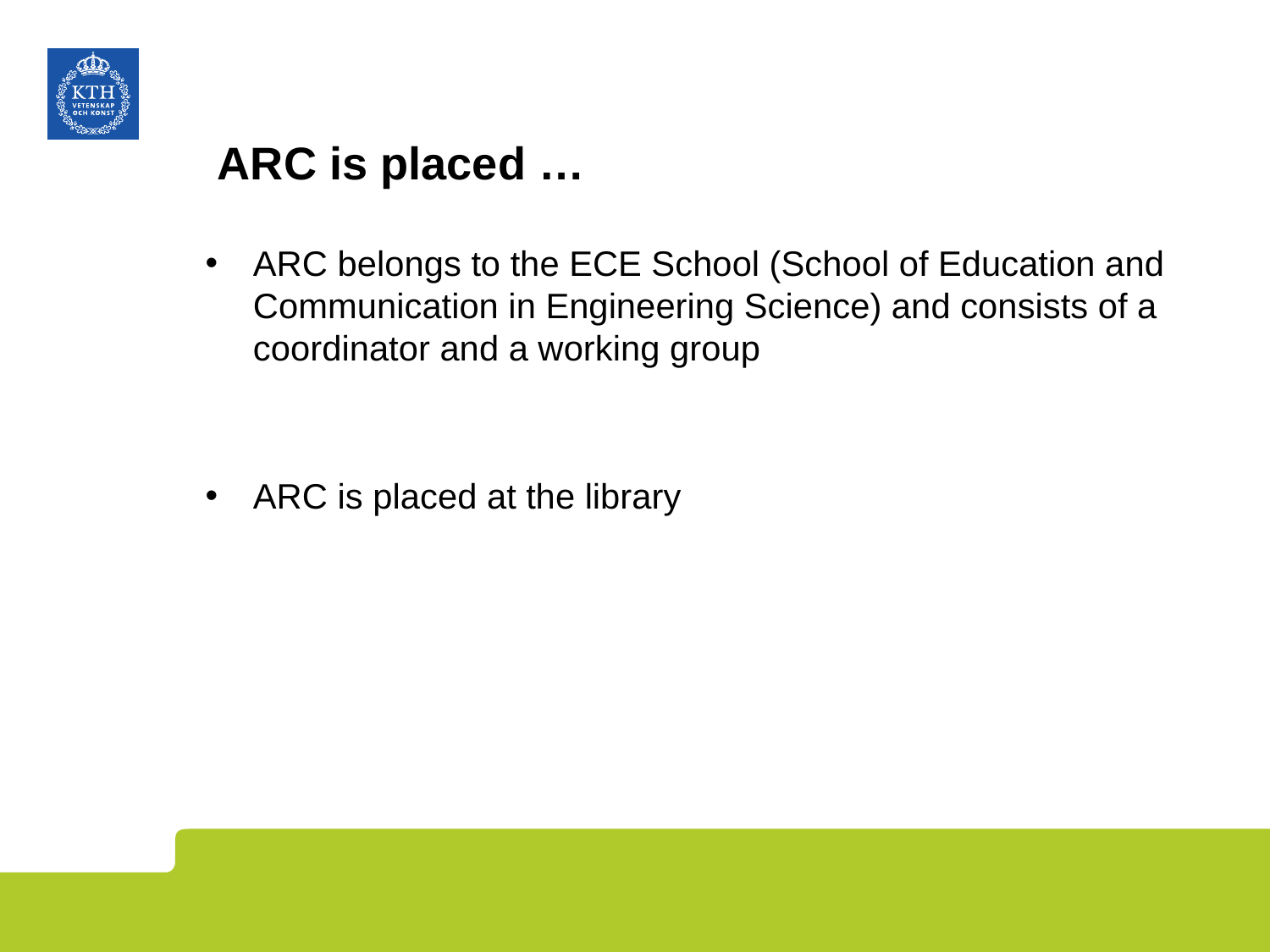

# ARC is placed …
ARC belongs to the ECE School (School of Education and Communication in Engineering Science) and consists of a coordinator and a working group

ARC is placed at the library